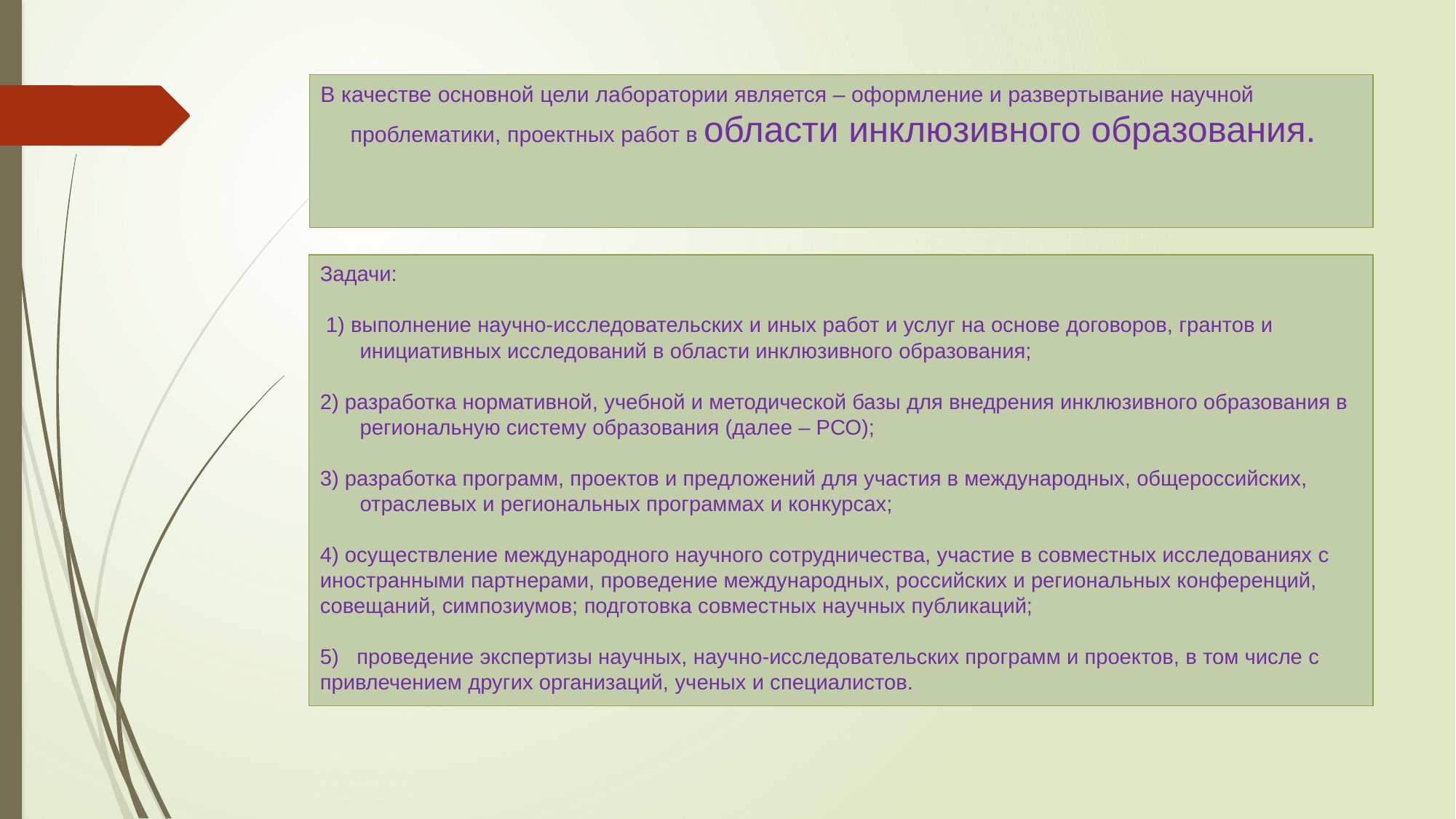

# В качестве основной цели лаборатории является – оформление и развертывание научной проблематики, проектных работ в области инклюзивного образования.
Задачи:

 1) выполнение научно-исследовательских и иных работ и услуг на основе договоров, грантов и инициативных исследований в области инклюзивного образования;

2) разработка нормативной, учебной и методической базы для внедрения инклюзивного образования в региональную систему образования (далее – РСО);

3) разработка программ, проектов и предложений для участия в международных, общероссийских, отраслевых и региональных программах и конкурсах;

4) осуществление международного научного сотрудничества, участие в совместных исследованиях с иностранными партнерами, проведение международных, российских и региональных конференций, совещаний, симпозиумов; подготовка совместных научных публикаций;

5)   проведение экспертизы научных, научно-исследовательских программ и проектов, в том числе с привлечением других организаций, ученых и специалистов.